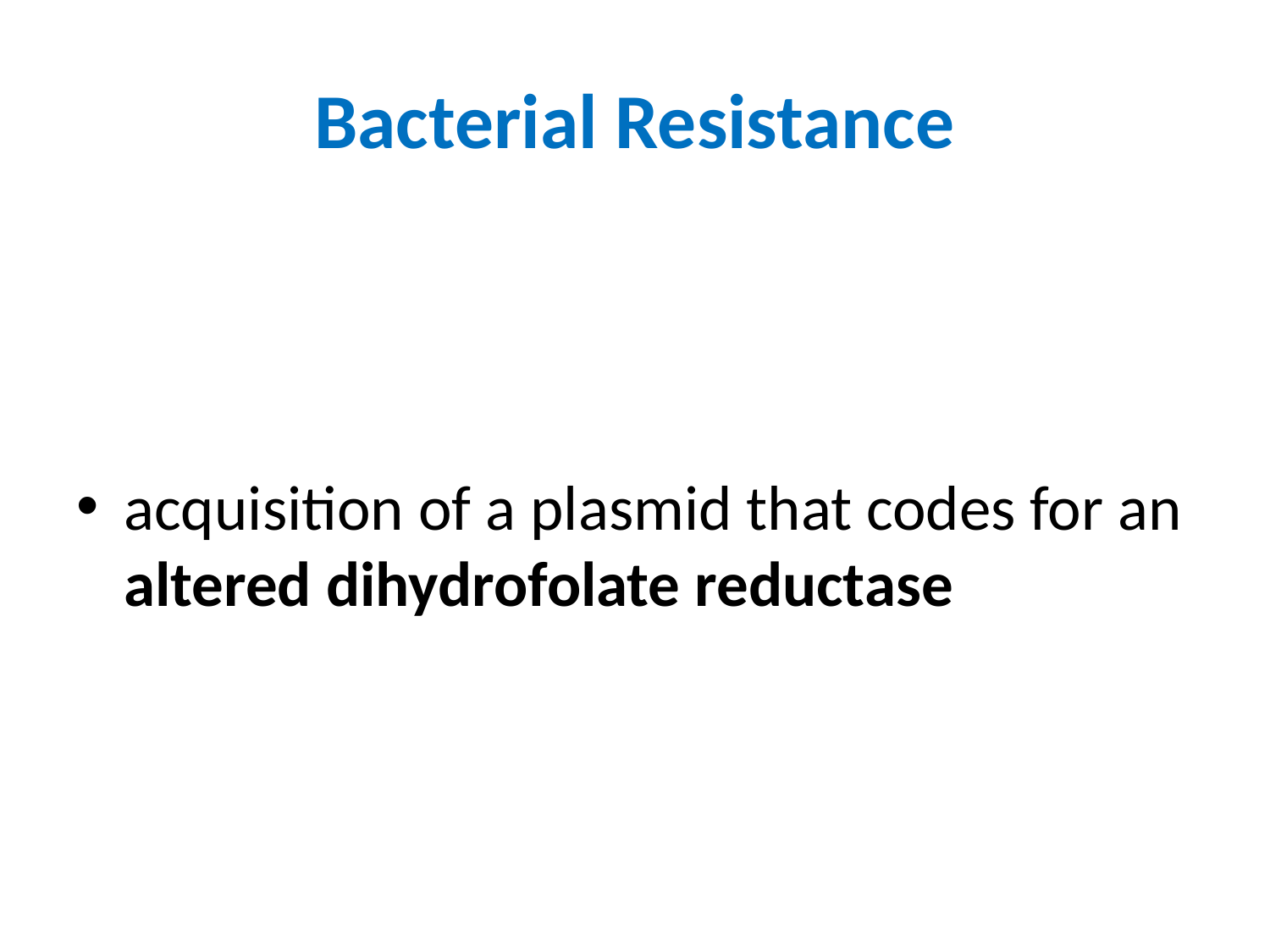

# Bacterial Resistance

acquisition of a plasmid that codes for an altered dihydrofolate reductase